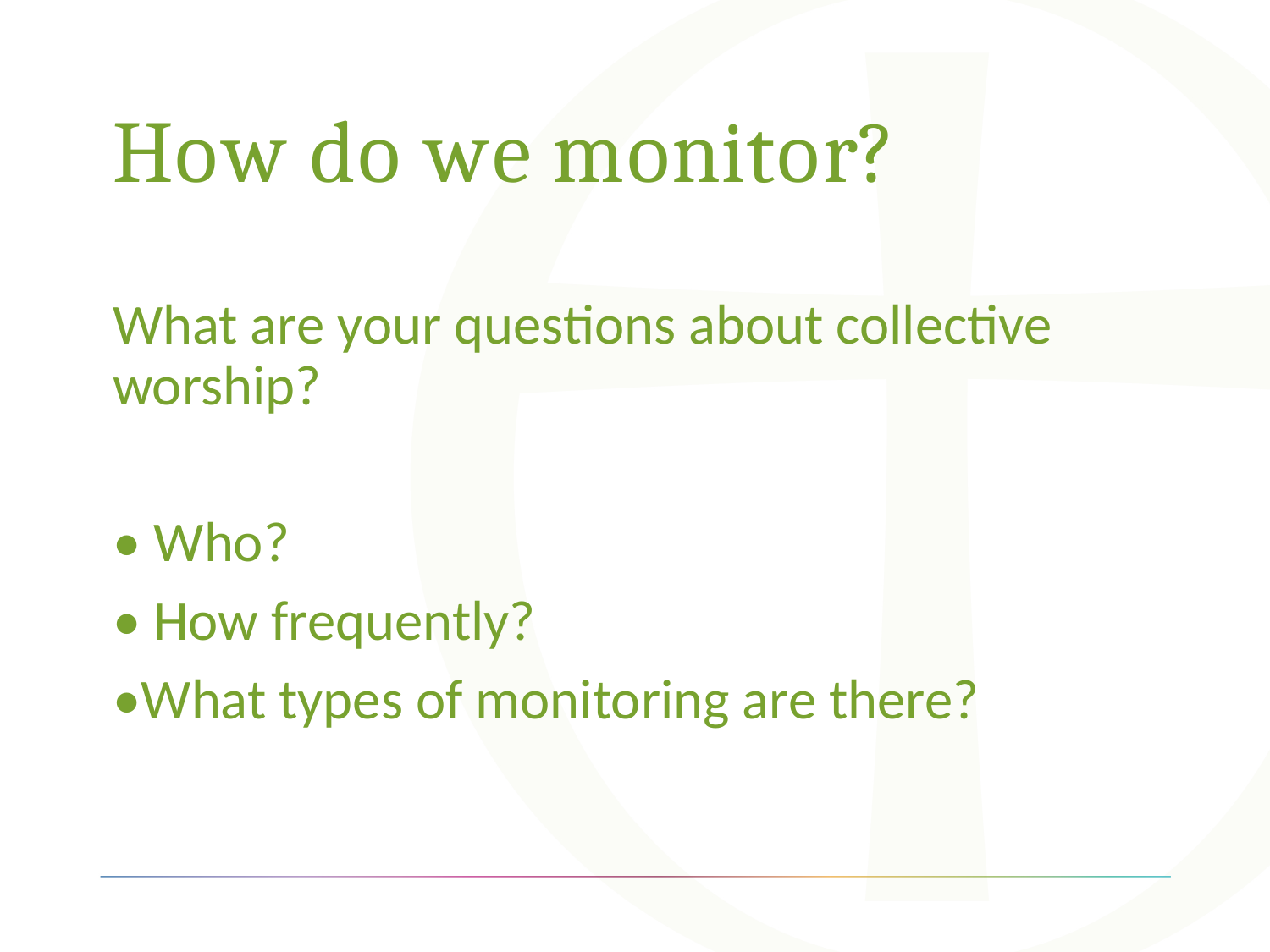

# How do we monitor?
What are your questions about collective worship?

• Who?
• How frequently?
•What types of monitoring are there?